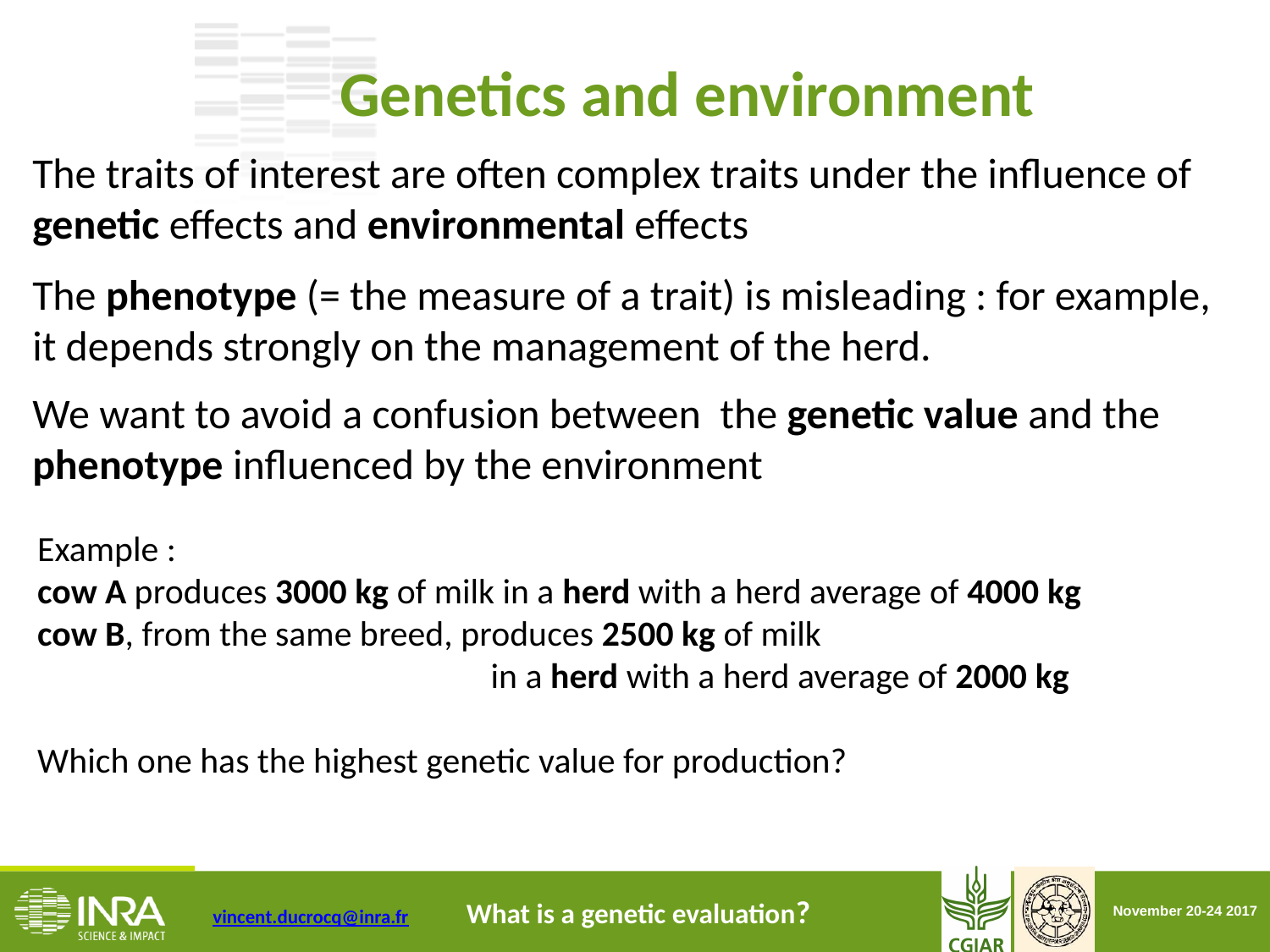

Genetics and environment
The traits of interest are often complex traits under the influence of genetic effects and environmental effects

The phenotype (= the measure of a trait) is misleading : for example,  it depends strongly on the management of the herd.

We want to avoid a confusion between  the genetic value and the phenotype influenced by the environment

Example :
cow A produces 3000 kg of milk in a herd with a herd average of 4000 kg
cow B, from the same breed, produces 2500 kg of milk
			         in a herd with a herd average of 2000 kg

Which one has the highest genetic value for production?